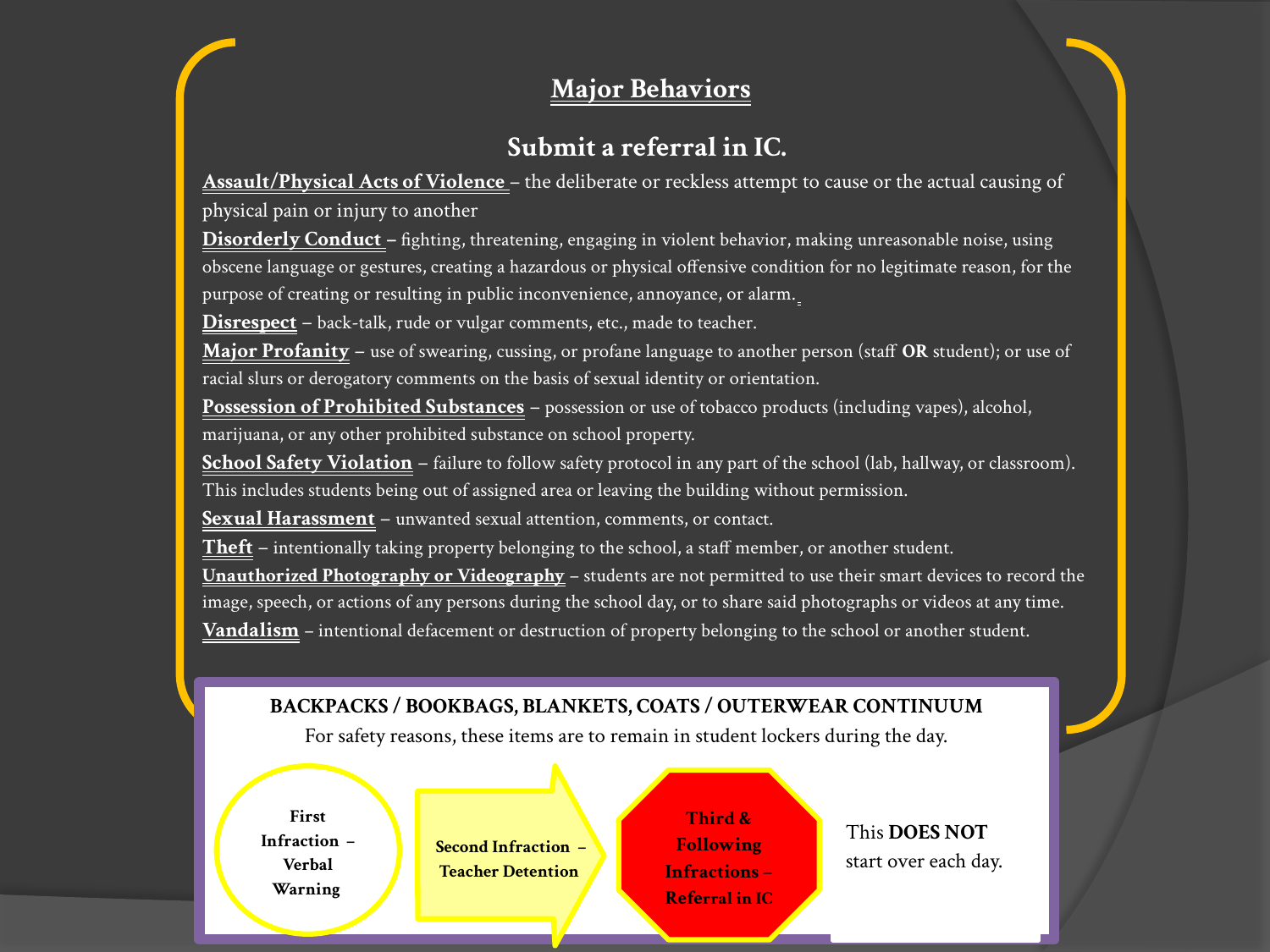

Major Behaviors
Submit a referral in IC.
Assault/Physical Acts of Violence – the deliberate or reckless attempt to cause or the actual causing of physical pain or injury to another
Disorderly Conduct – fighting, threatening, engaging in violent behavior, making unreasonable noise, using obscene language or gestures, creating a hazardous or physical offensive condition for no legitimate reason, for the purpose of creating or resulting in public inconvenience, annoyance, or alarm.
Disrespect – back-talk, rude or vulgar comments, etc., made to teacher.
Major Profanity – use of swearing, cussing, or profane language to another person (staff or student); or use of racial slurs or derogatory comments on the basis of sexual identity or orientation.
Possession of Prohibited Substances – possession or use of tobacco products (including vapes), alcohol, marijuana, or any other prohibited substance on school property.
School Safety Violation – failure to follow safety protocol in any part of the school (lab, hallway, or classroom). This includes students being out of assigned area or leaving the building without permission.
Sexual Harassment – unwanted sexual attention, comments, or contact.
Theft – intentionally taking property belonging to the school, a staff member, or another student.
Unauthorized Photography or Videography – students are not permitted to use their smart devices to record the image, speech, or actions of any persons during the school day, or to share said photographs or videos at any time.
Vandalism – intentional defacement or destruction of property belonging to the school or another student.

BACKPACKS / BOOKBAGS, BLANKETS, COATS / OUTERWEAR CONTINUUM
For safety reasons, these items are to remain in student lockers during the day.

This DOES NOT start over each day.
First Infraction  – Verbal Warning
Third & Following Infractions – Referral in IC
Second Infraction  – Teacher Detention